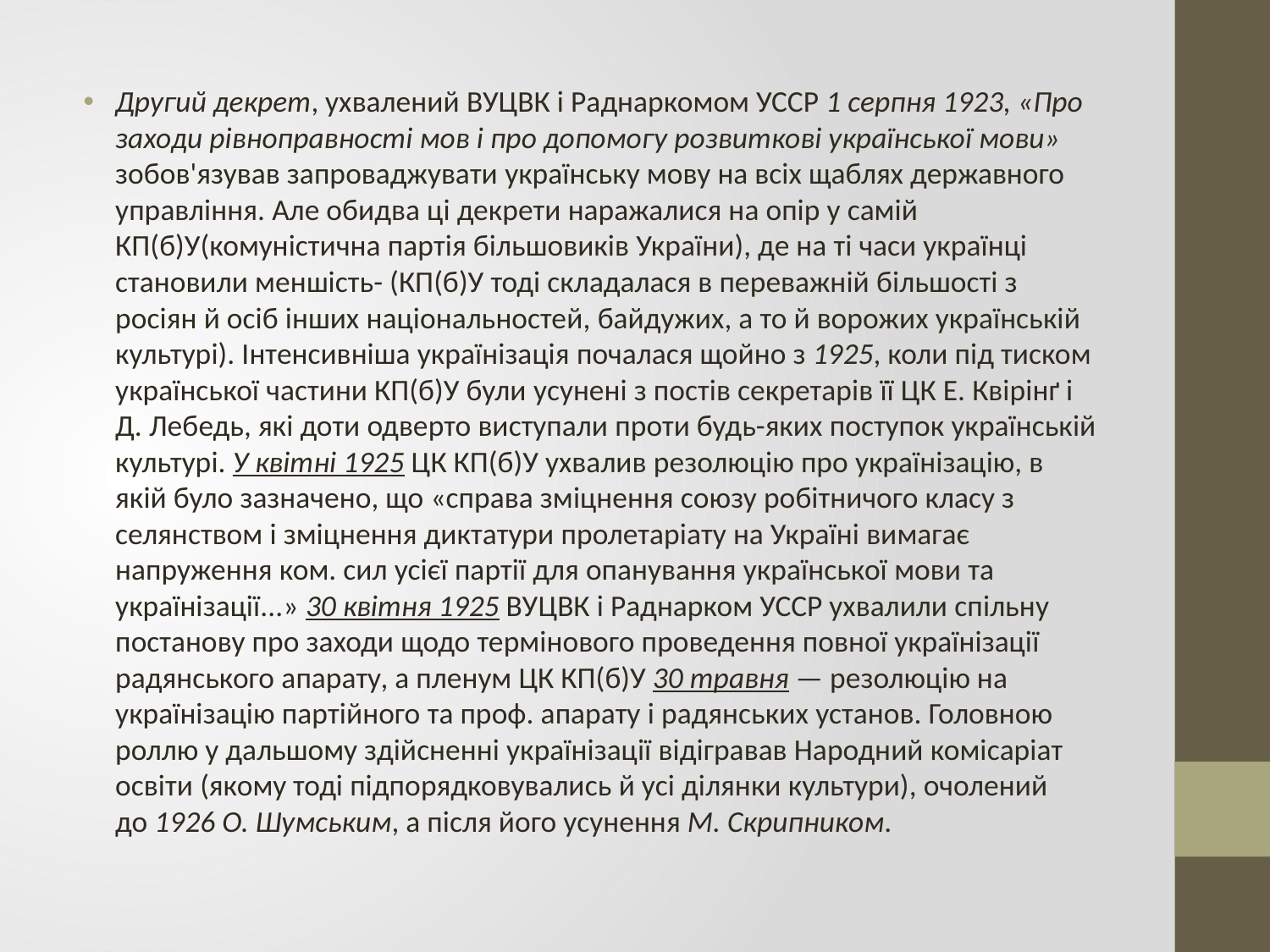

#
Другий декрет, ухвалений ВУЦВК і Раднаркомом УССР 1 серпня 1923, «Про заходи рівноправності мов і про допомогу розвиткові української мови» зобов'язував запроваджувати українську мову на всіх щаблях державного управління. Але обидва ці декрети наражалися на опір у самій КП(б)У(комуністична партія більшовиків України), де на ті часи українці становили меншість- (КП(б)У тоді складалася в переважній більшості з росіян й осіб інших національностей, байдужих, а то й ворожих українській культурі). Інтенсивніша українізація почалася щойно з 1925, коли під тиском української частини КП(б)У були усунені з постів секретарів її ЦК Е. Квірінґ і Д. Лебедь, які доти одверто виступали проти будь-яких поступок українській культурі. У квітні 1925 ЦК КП(б)У ухвалив резолюцію про українізацію, в якій було зазначено, що «справа зміцнення союзу робітничого класу з селянством і зміцнення диктатури пролетаріату на Україні вимагає напруження ком. сил усієї партії для опанування української мови та українізації...» 30 квітня 1925 ВУЦВК і Раднарком УССР ухвалили спільну постанову про заходи щодо термінового проведення повної українізації радянського апарату, а пленум ЦК КП(б)У 30 травня — резолюцію на українізацію партійного та проф. апарату і радянських установ. Головною роллю у дальшому здійсненні українізації відігравав Народний комісаріат освіти (якому тоді підпорядковувались й усі ділянки культури), очолений до 1926 О. Шумським, а після його усунення М. Скрипником.